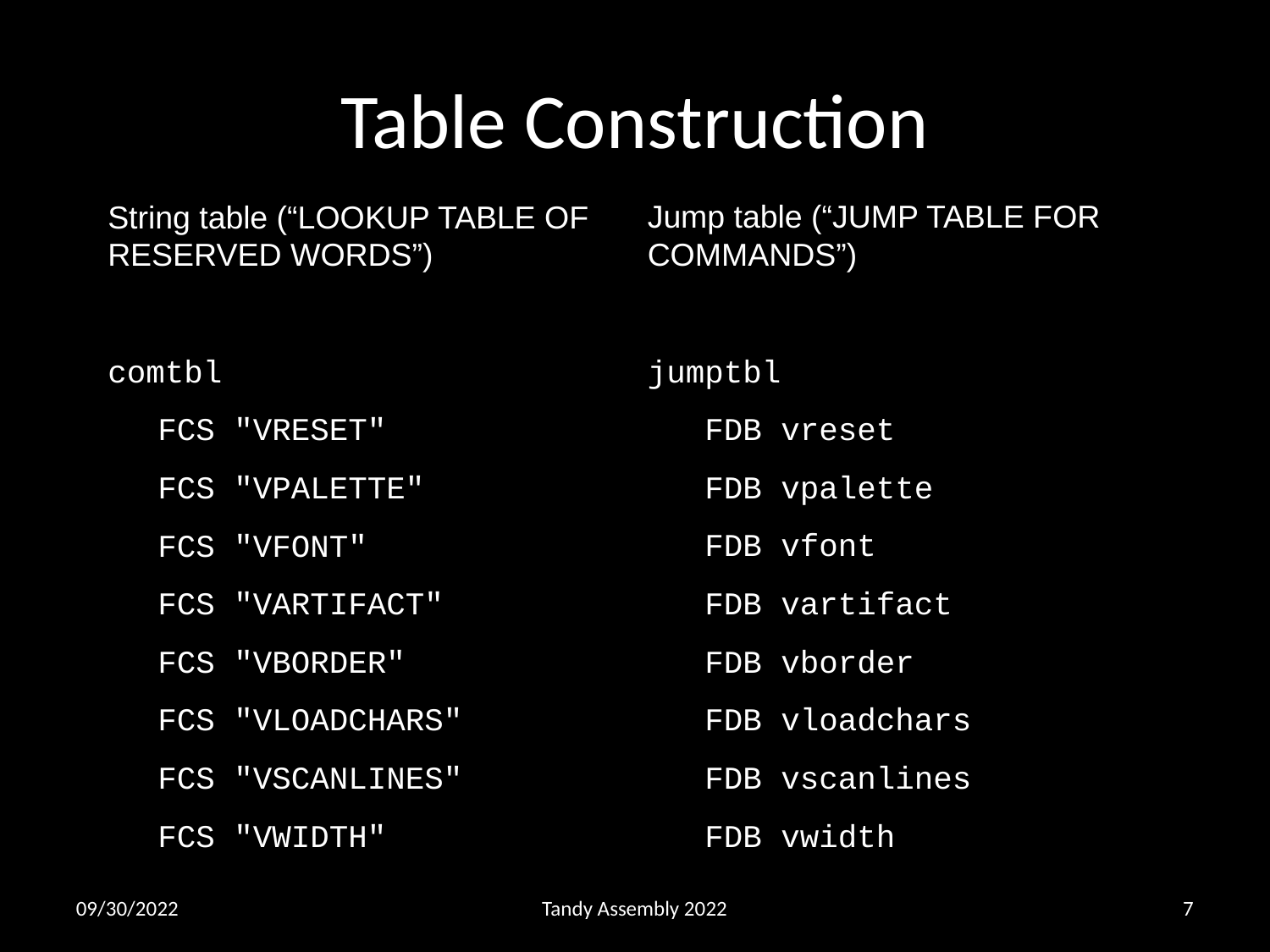

# Table Construction
Jump table (“JUMP TABLE FOR COMMANDS”)

jumptbl
   FDB vreset
   FDB vpalette
   FDB vfont
   FDB vartifact
   FDB vborder
   FDB vloadchars
   FDB vscanlines
   FDB vwidth
String table (“LOOKUP TABLE OF RESERVED WORDS”)

comtbl
FCS "VRESET"
FCS "VPALETTE"
FCS "VFONT"
FCS "VARTIFACT"
FCS "VBORDER"
FCS "VLOADCHARS"
FCS "VSCANLINES"
FCS "VWIDTH"
09/30/2022
Tandy Assembly 2022
7